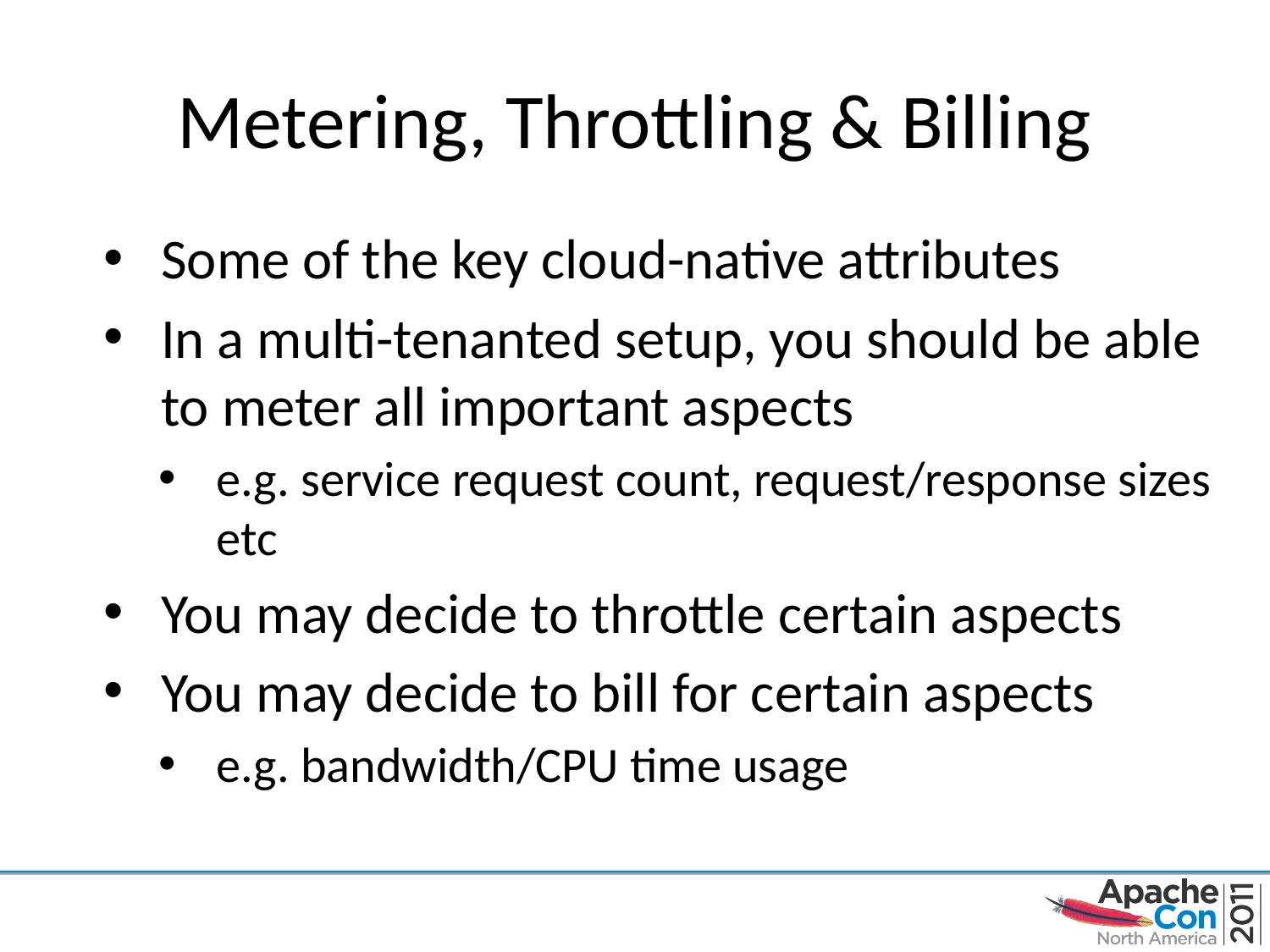

# Metering, Throttling & Billing
Some of the key cloud-native attributes
In a multi-tenanted setup, you should be able to meter all important aspects
e.g. service request count, request/response sizes etc
You may decide to throttle certain aspects
You may decide to bill for certain aspects
e.g. bandwidth/CPU time usage